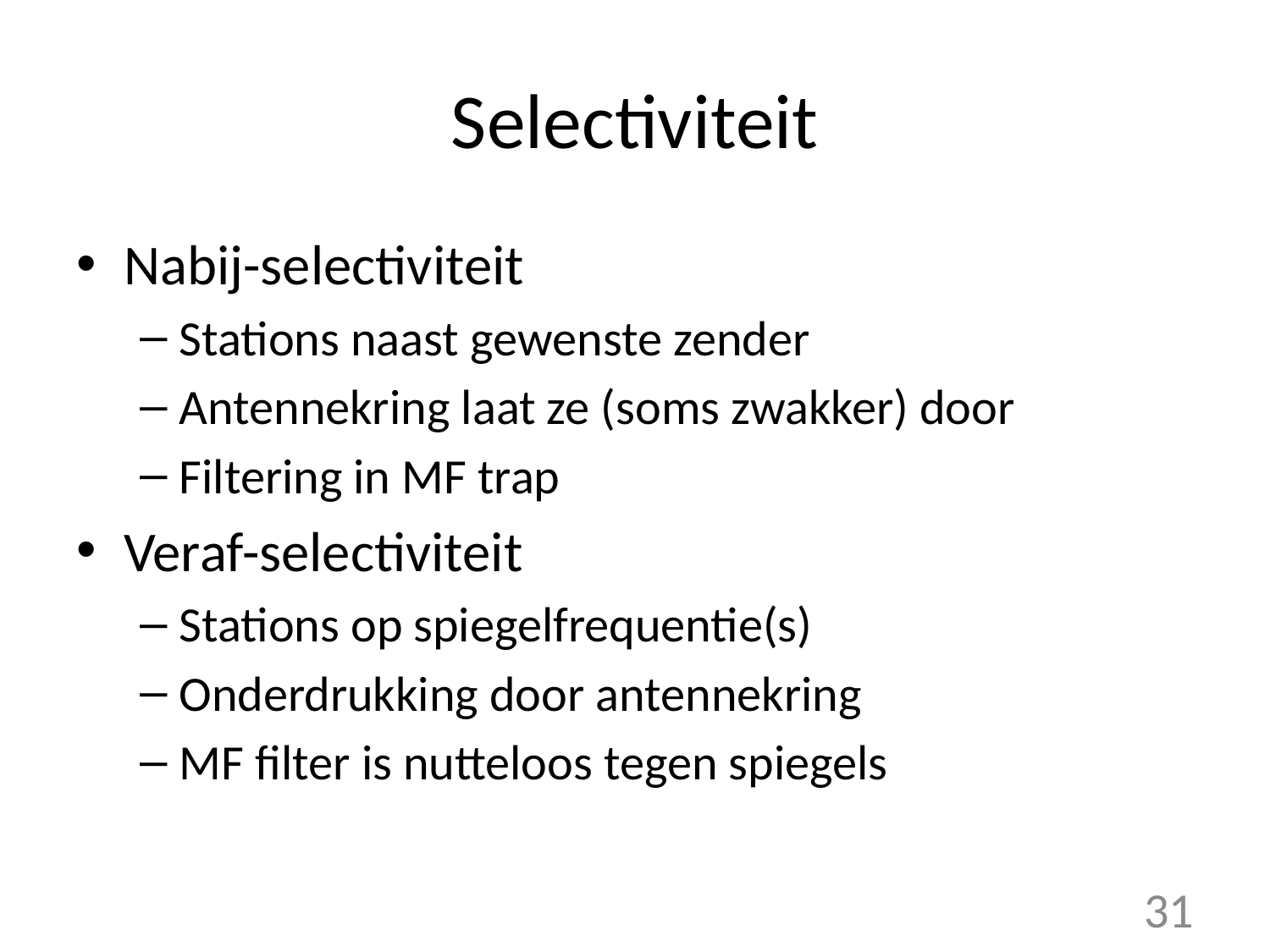

# Selectiviteit
Nabij-selectiviteit
Stations naast gewenste zender
Antennekring laat ze (soms zwakker) door
Filtering in MF trap
Veraf-selectiviteit
Stations op spiegelfrequentie(s)
Onderdrukking door antennekring
MF filter is nutteloos tegen spiegels
31